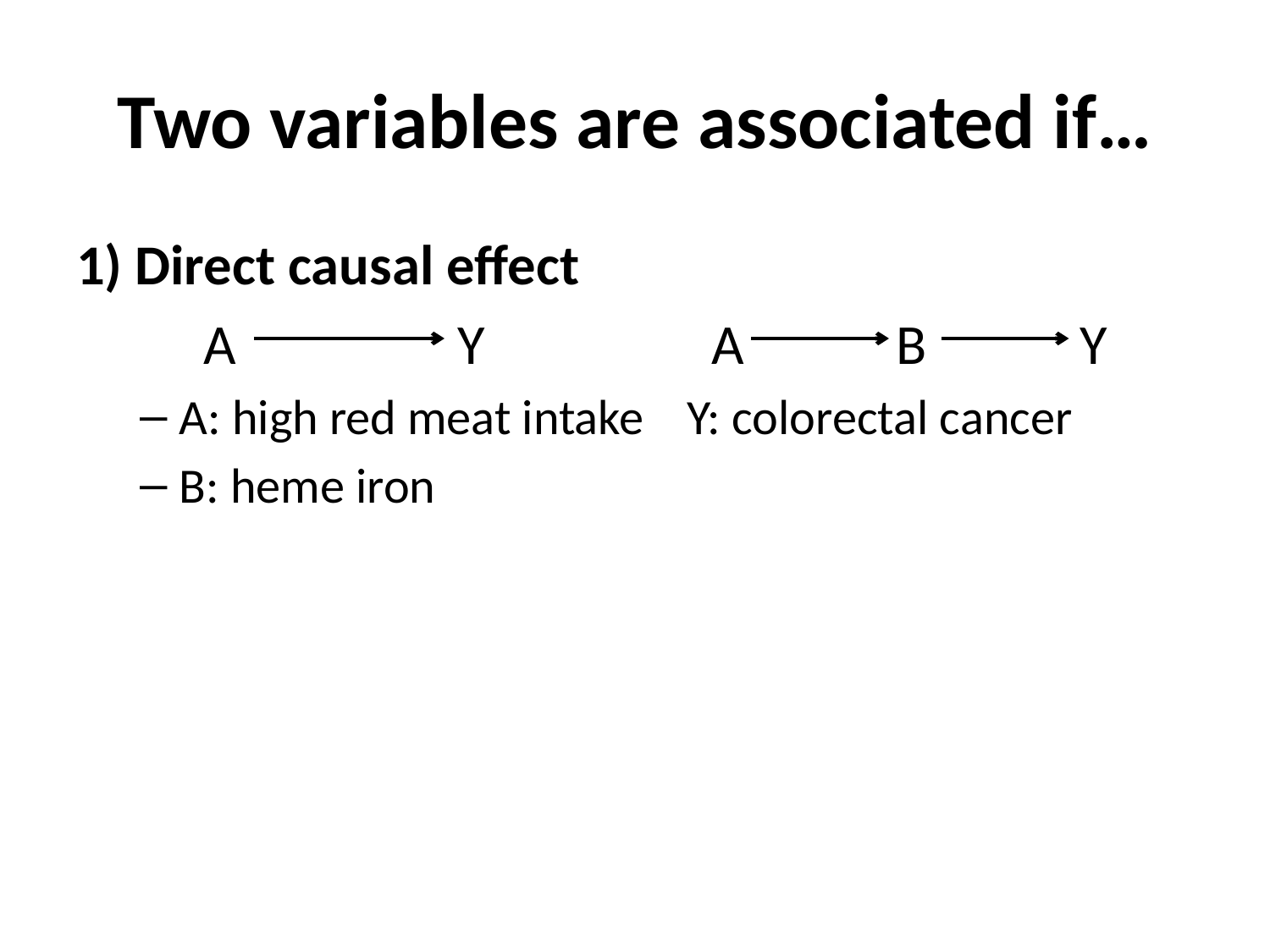

# Two variables are associated if…
1) Direct causal effect
	A		Y		A            B	         Y
A: high red meat intake	Y: colorectal cancer
B: heme iron